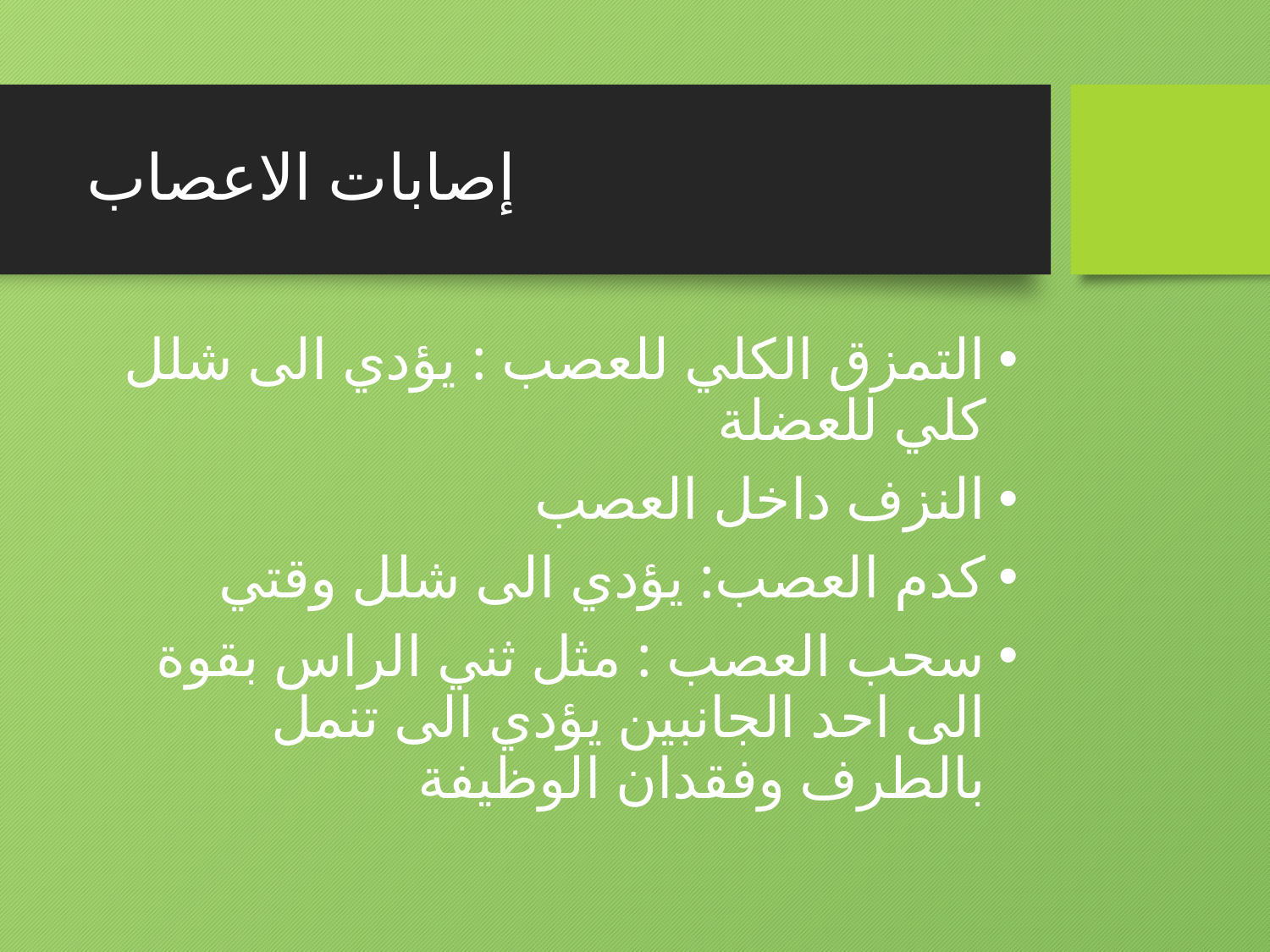

# إصابات الاعصاب
التمزق الكلي للعصب : يؤدي الى شلل كلي للعضلة
النزف داخل العصب
كدم العصب: يؤدي الى شلل وقتي
سحب العصب : مثل ثني الراس بقوة الى احد الجانبين يؤدي الى تنمل بالطرف وفقدان الوظيفة